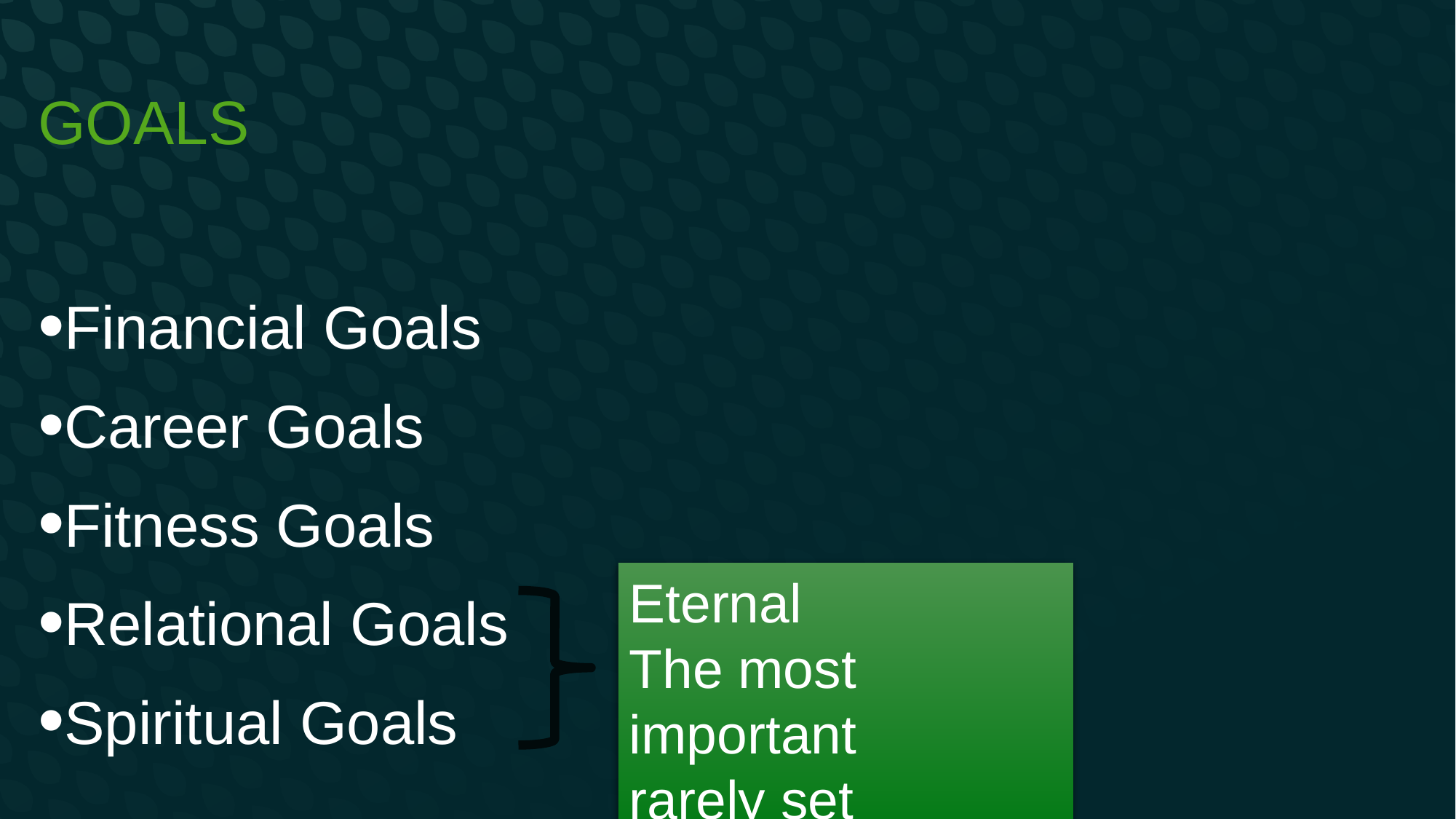

# Goals
Financial Goals
Career Goals
Fitness Goals
Relational Goals
Spiritual Goals
Eternal
The most important
rarely set